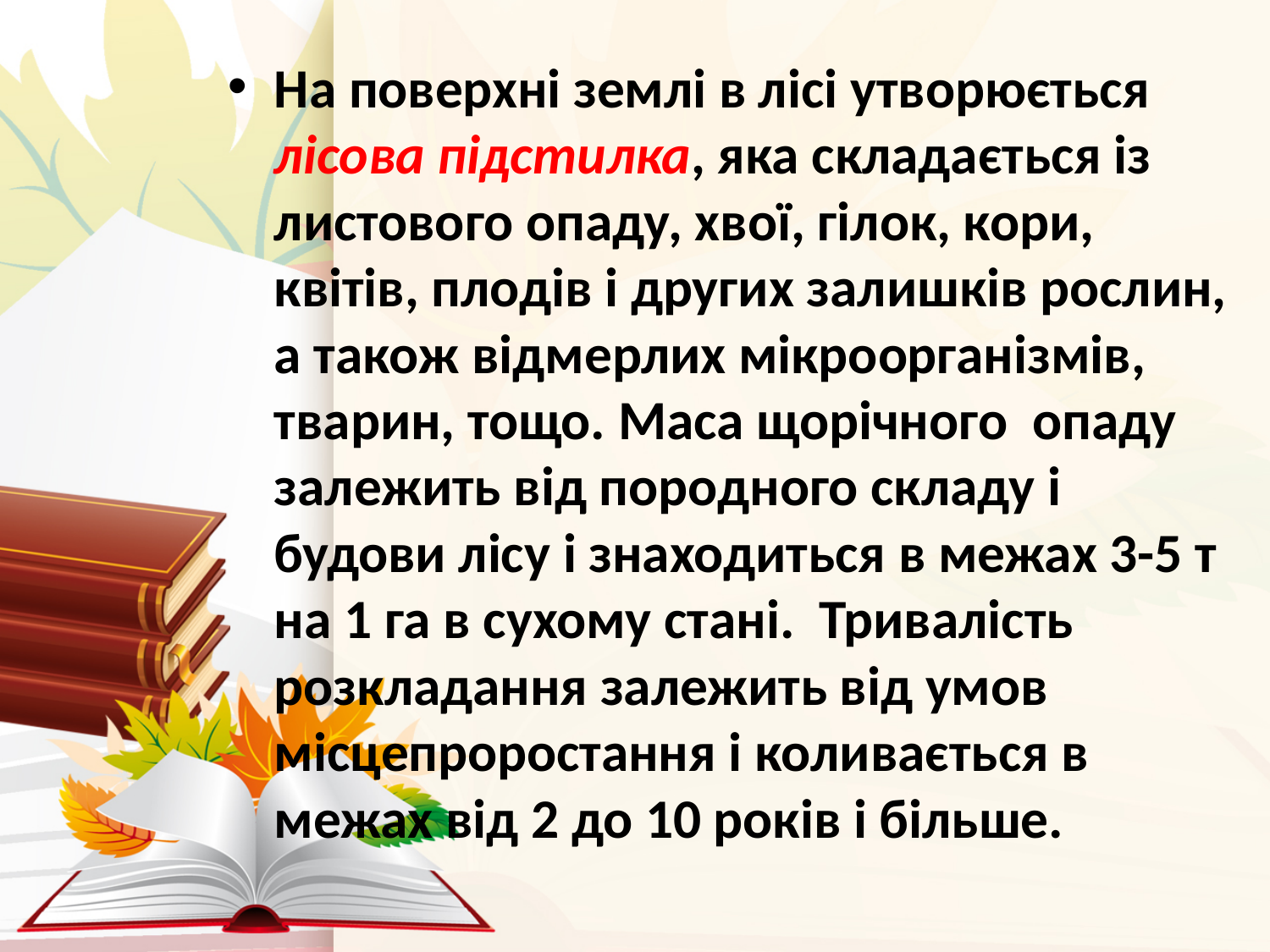

На поверхні землі в лісі утворюється лісова підстилка, яка складається із листового опаду, хвої, гілок, кори, квітів, плодів і других залишків рослин, а також відмерлих мікроорганізмів, тварин, тощо. Маса щорічного  опаду залежить від породного складу і будови лісу і знаходиться в межах 3-5 т на 1 га в сухому стані.  Тривалість розкладання залежить від умов  місцепроростання і коливається в межах від 2 до 10 років і більше.